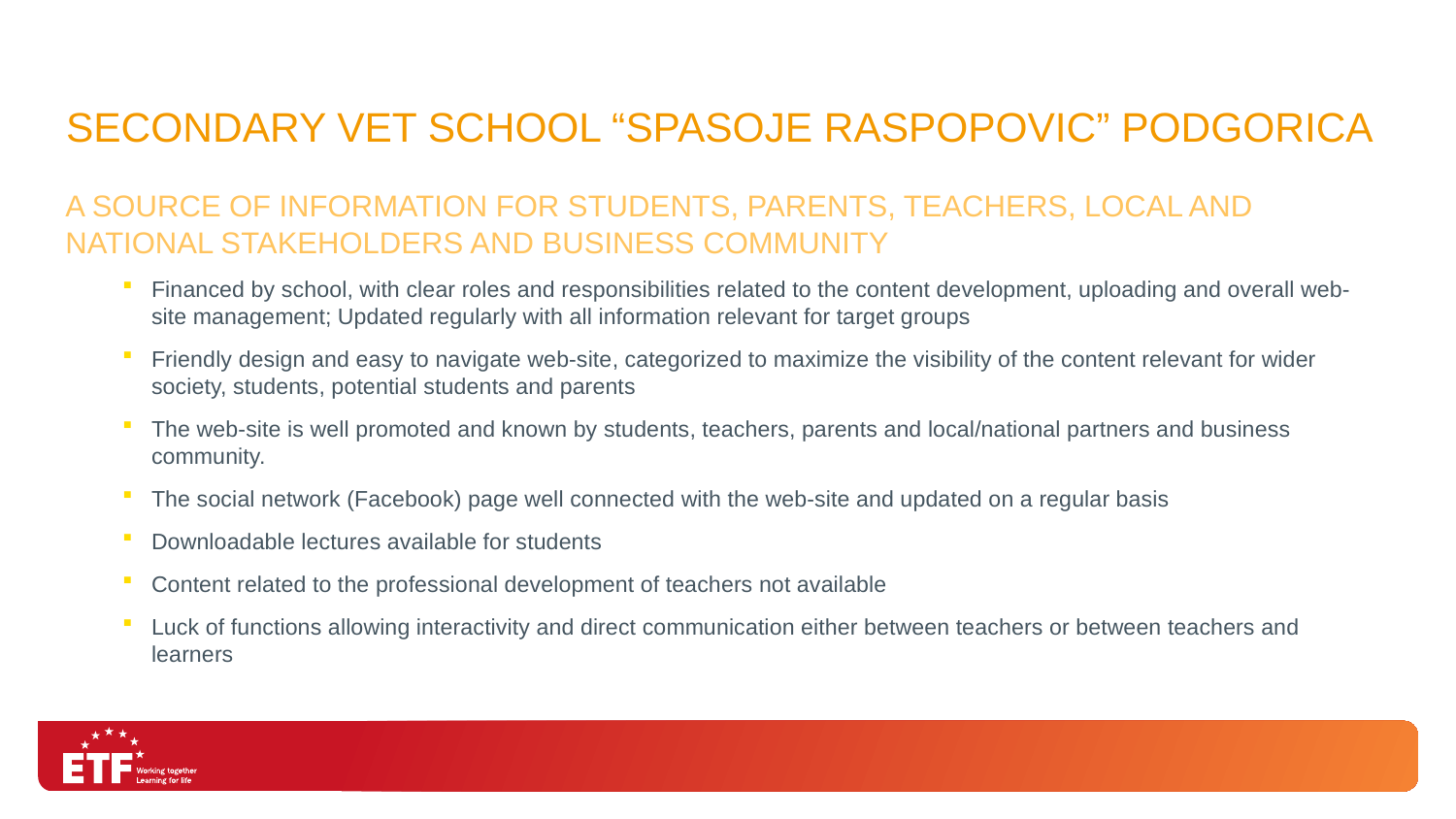

# Secondary VET school “Spasoje Raspopovic” Podgorica
a source of information for students, parents, teachers, local and national stakeholders and business community
Financed by school, with clear roles and responsibilities related to the content development, uploading and overall web-site management; Updated regularly with all information relevant for target groups
Friendly design and easy to navigate web-site, categorized to maximize the visibility of the content relevant for wider society, students, potential students and parents
The web-site is well promoted and known by students, teachers, parents and local/national partners and business community.
The social network (Facebook) page well connected with the web-site and updated on a regular basis
Downloadable lectures available for students
Content related to the professional development of teachers not available
Luck of functions allowing interactivity and direct communication either between teachers or between teachers and learners